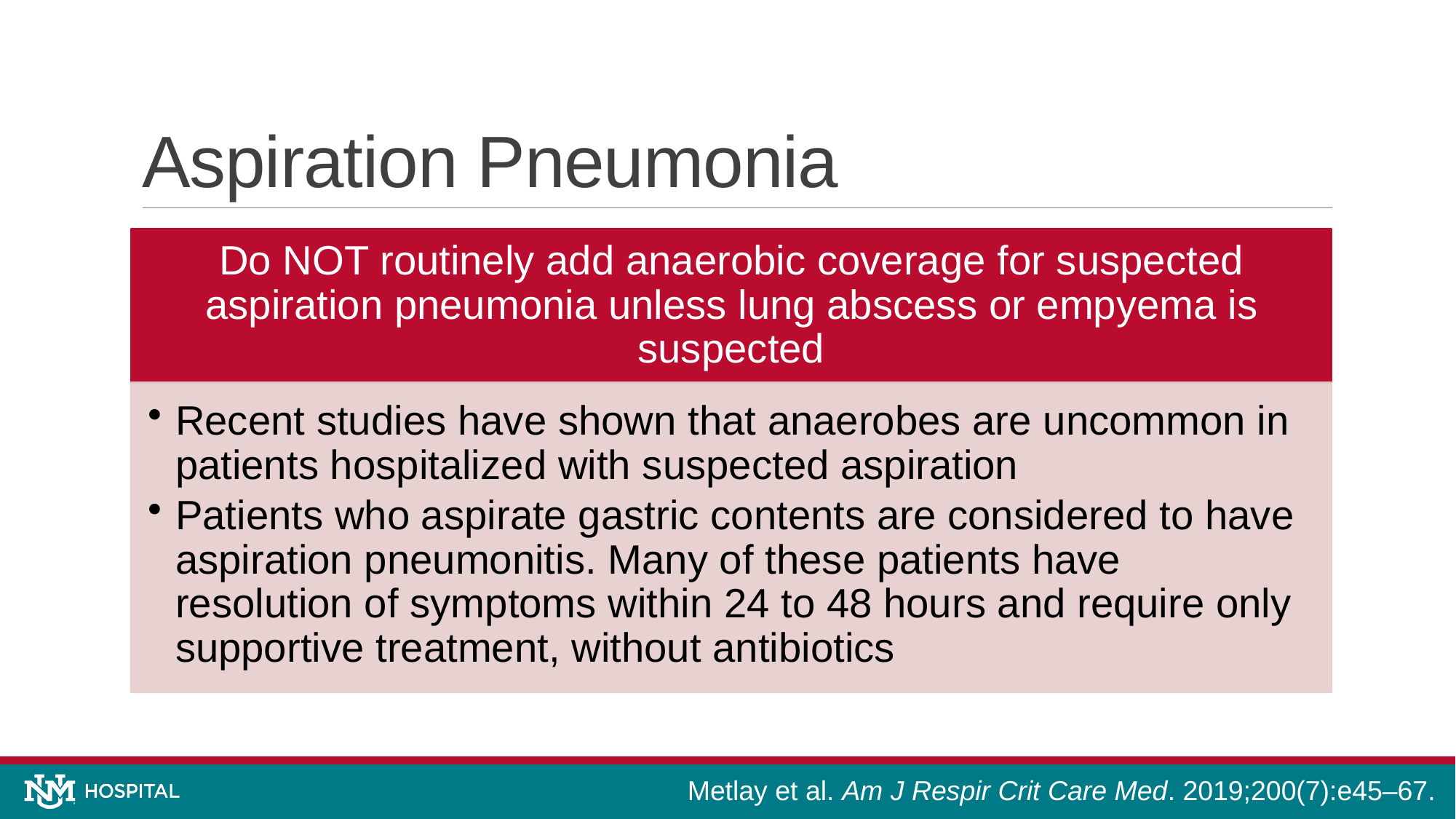

# Aspiration Pneumonia
Do NOT routinely add anaerobic coverage for suspected aspiration pneumonia unless lung abscess or empyema is suspected
Recent studies have shown that anaerobes are uncommon in patients hospitalized with suspected aspiration
Patients who aspirate gastric contents are considered to have aspiration pneumonitis. Many of these patients have resolution of symptoms within 24 to 48 hours and require only supportive treatment, without antibiotics
Metlay et al. Am J Respir Crit Care Med. 2019;200(7):e45–67.